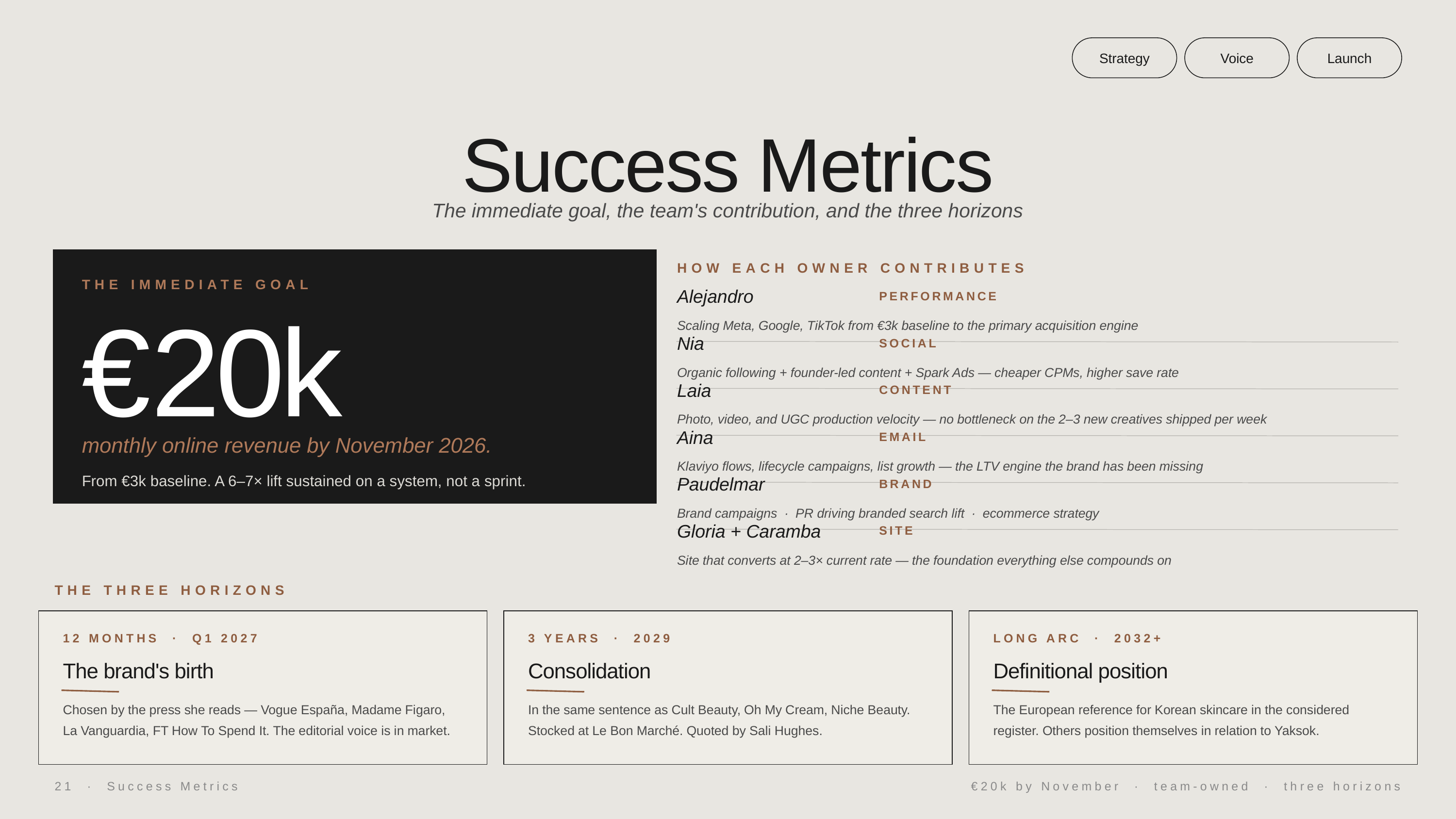

Strategy

Voice

Launch

Success Metrics

The immediate goal, the team's contribution, and the three horizons

HOW EACH OWNER CONTRIBUTES

THE IMMEDIATE GOAL

€20k

Alejandro

PERFORMANCE

Scaling Meta, Google, TikTok from €3k baseline to the primary acquisition engine

Nia

SOCIAL

Organic following + founder-led content + Spark Ads — cheaper CPMs, higher save rate

Laia

CONTENT

Photo, video, and UGC production velocity — no bottleneck on the 2–3 new creatives shipped per week

Aina

EMAIL

monthly online revenue by November 2026.

Klaviyo flows, lifecycle campaigns, list growth — the LTV engine the brand has been missing

From €3k baseline. A 6–7× lift sustained on a system, not a sprint.

Paudelmar

BRAND

Brand campaigns  ·  PR driving branded search lift  ·  ecommerce strategy

Gloria + Caramba

SITE

Site that converts at 2–3× current rate — the foundation everything else compounds on

THE THREE HORIZONS

12 MONTHS  ·  Q1 2027

3 YEARS  ·  2029

LONG ARC  ·  2032+

The brand's birth

Consolidation

Definitional position

Chosen by the press she reads — Vogue España, Madame Figaro, La Vanguardia, FT How To Spend It. The editorial voice is in market.
In the same sentence as Cult Beauty, Oh My Cream, Niche Beauty. Stocked at Le Bon Marché. Quoted by Sali Hughes.
The European reference for Korean skincare in the considered register. Others position themselves in relation to Yaksok.

21  ·  Success Metrics

€20k by November  ·  team-owned  ·  three horizons